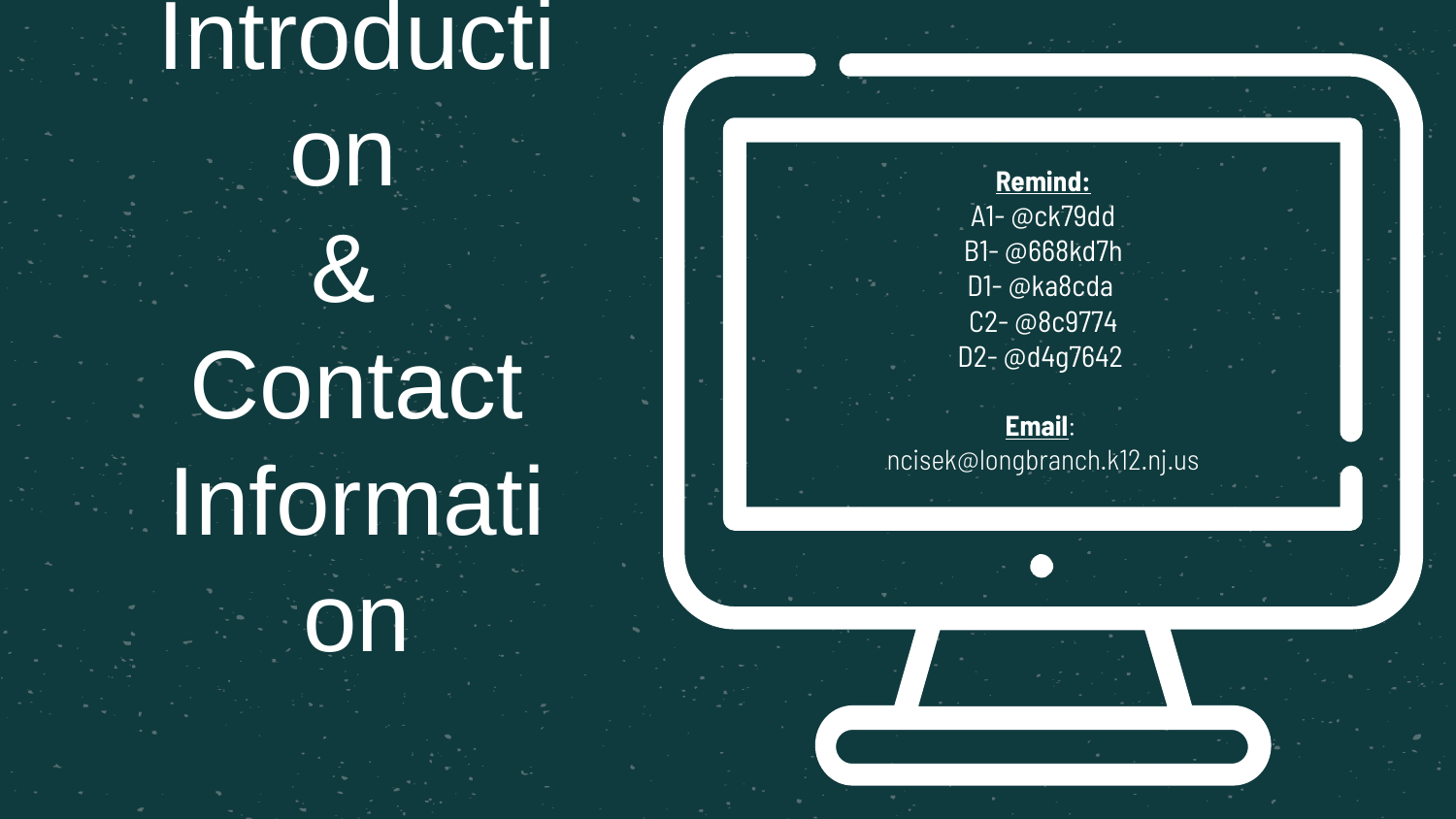

# Introduction
&
Contact Information

Remind:
A1- @ck79dd
B1- @668kd7h
D1- @ka8cda
C2- @8c9774
D2- @d4g7642

Email:
ncisek@longbranch.k12.nj.us